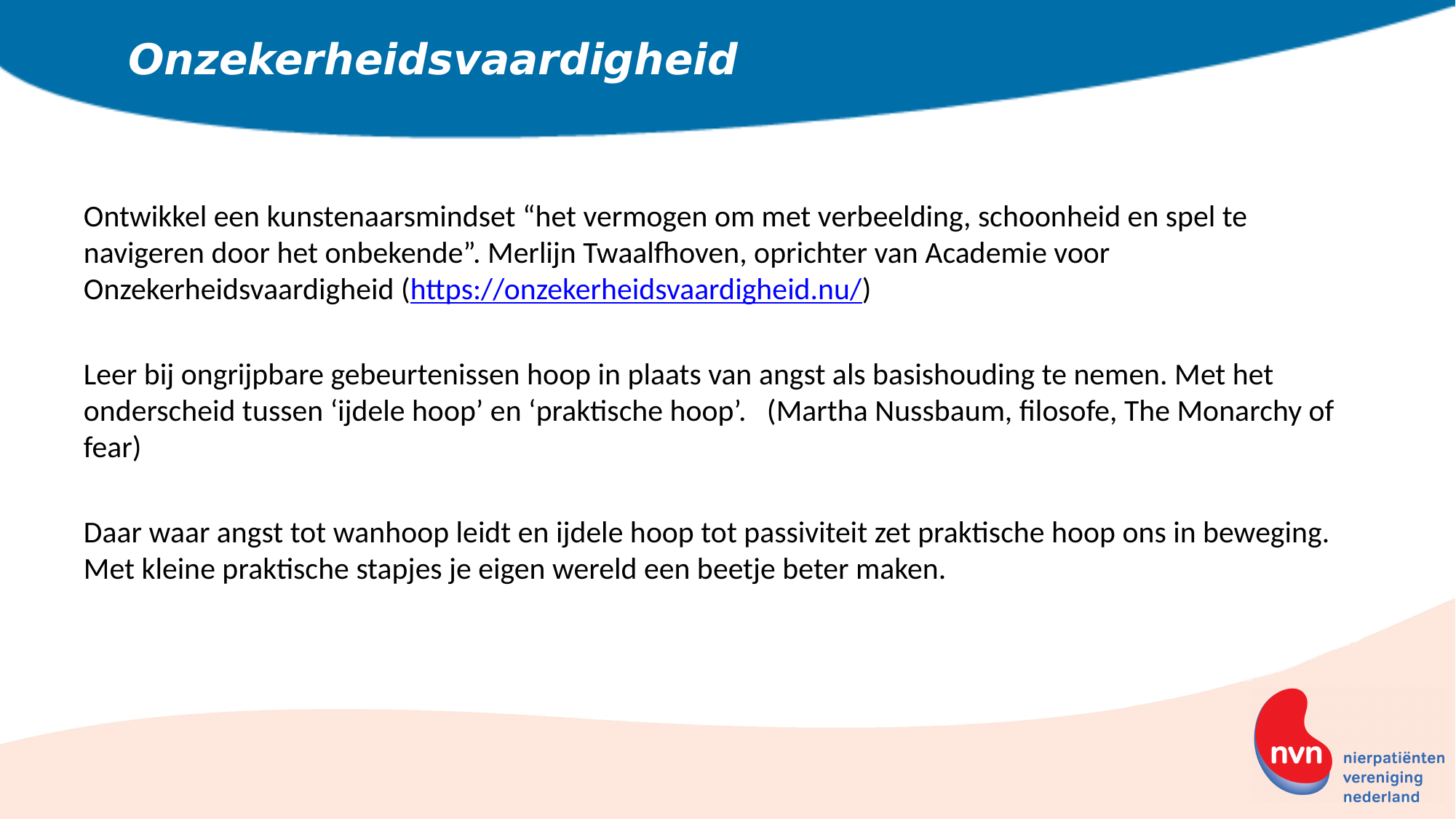

# Onzekerheidsvaardigheid
Ontwikkel een kunstenaarsmindset “het vermogen om met verbeelding, schoonheid en spel te navigeren door het onbekende”. Merlijn Twaalfhoven, oprichter van Academie voor Onzekerheidsvaardigheid (https://onzekerheidsvaardigheid.nu/)

Leer bij ongrijpbare gebeurtenissen hoop in plaats van angst als basishouding te nemen. Met het onderscheid tussen ‘ijdele hoop’ en ‘praktische hoop’.   (Martha Nussbaum, filosofe, The Monarchy of fear)

Daar waar angst tot wanhoop leidt en ijdele hoop tot passiviteit zet praktische hoop ons in beweging. Met kleine praktische stapjes je eigen wereld een beetje beter maken.